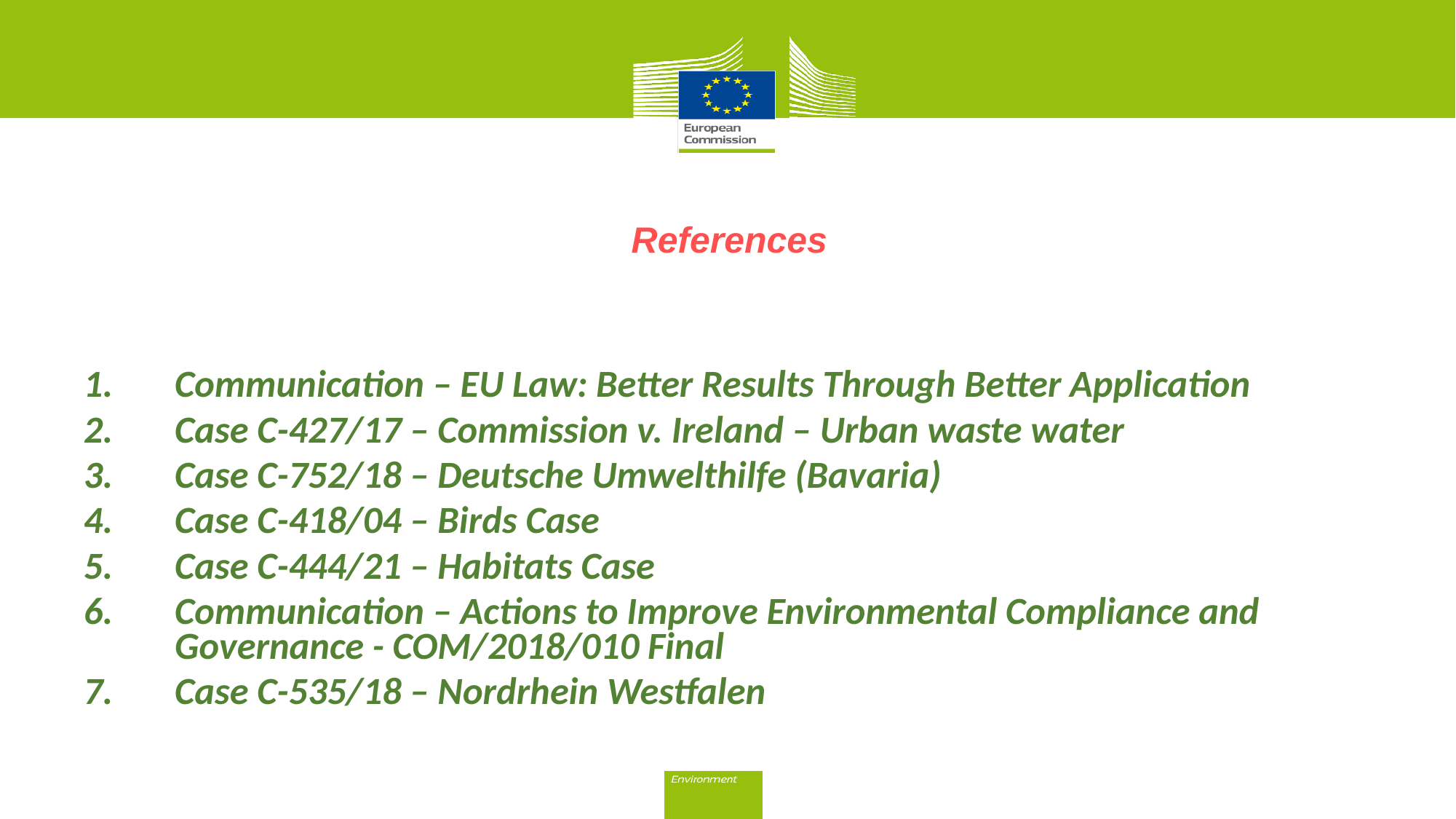

# References

Communication – EU Law: Better Results Through Better Application
Case C-427/17 – Commission v. Ireland – Urban waste water
Case C-752/18 – Deutsche Umwelthilfe (Bavaria)
Case C-418/04 – Birds Case
Case C-444/21 – Habitats Case
Communication – Actions to Improve Environmental Compliance and Governance - COM/2018/010 Final
Case C-535/18 – Nordrhein Westfalen